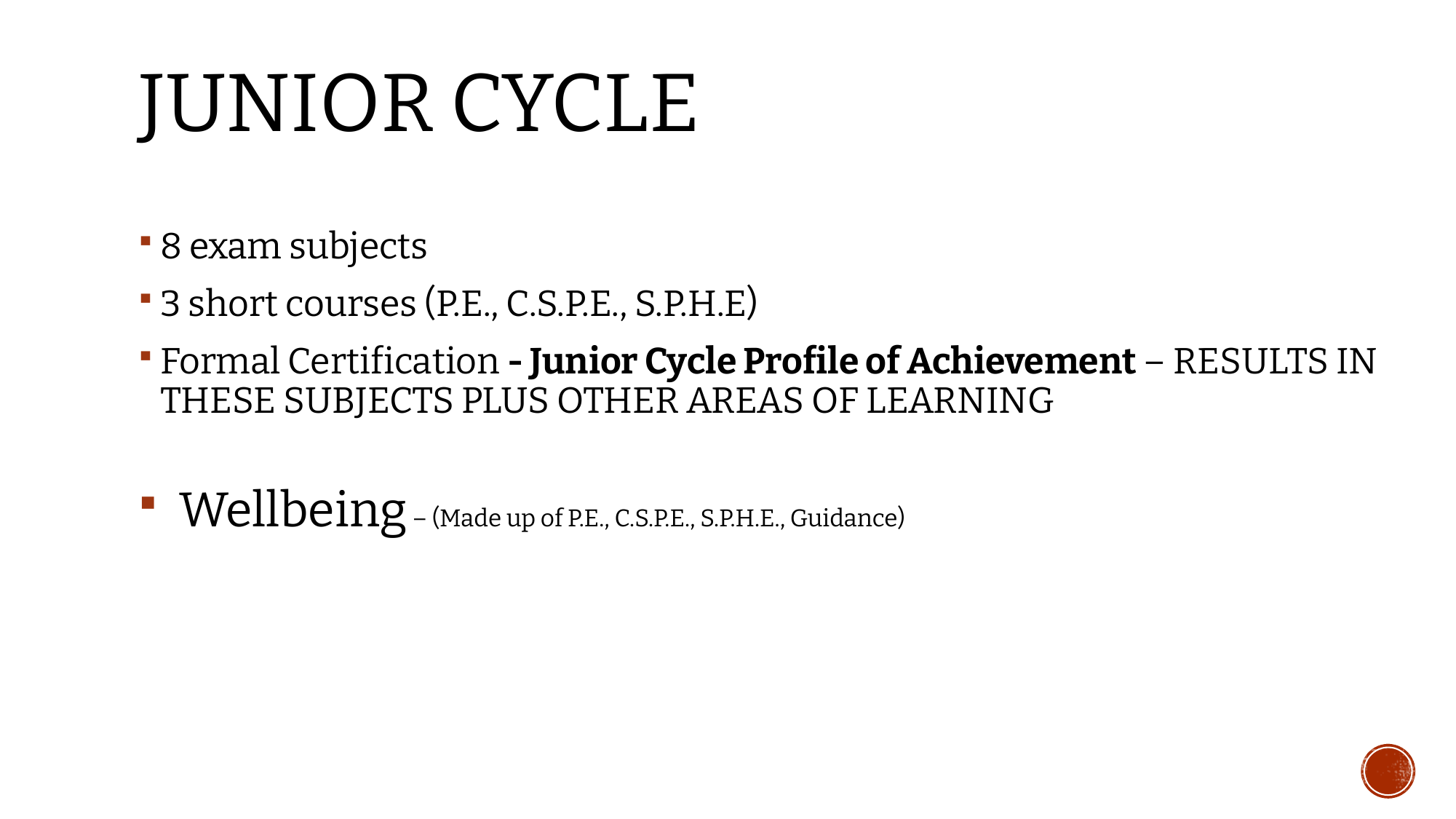

# Junior Cycle

8 exam subjects
3 short courses (P.E., C.S.P.E., S.P.H.E)
Formal Certification - Junior Cycle Profile of Achievement – RESULTS IN THESE SUBJECTS PLUS OTHER AREAS OF LEARNING

Wellbeing – (Made up of P.E., C.S.P.E., S.P.H.E., Guidance)